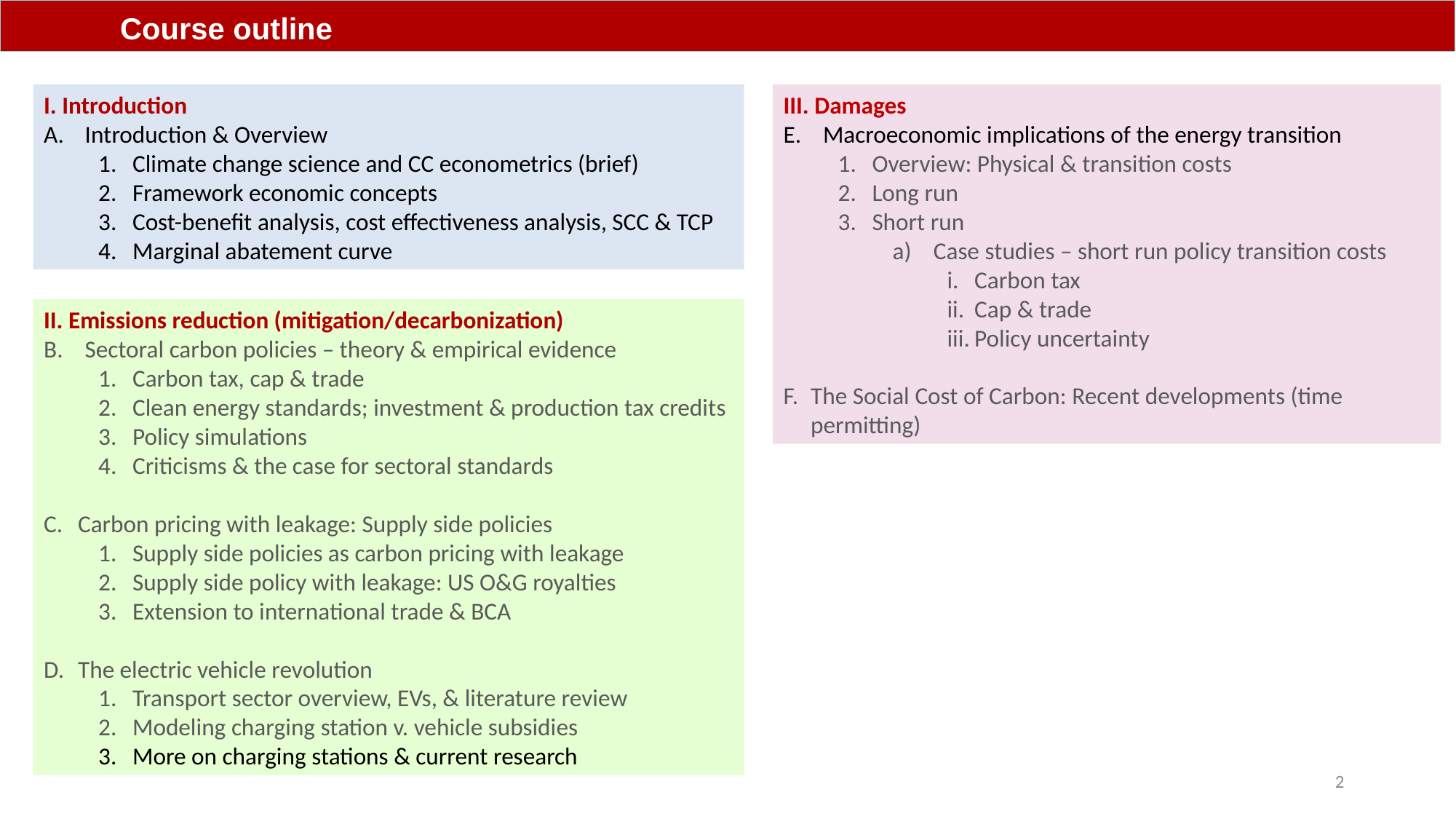

Course outline
I. Introduction
Introduction & Overview
Climate change science and CC econometrics (brief)
Framework economic concepts
Cost-benefit analysis, cost effectiveness analysis, SCC & TCP
Marginal abatement curve
III. Damages
 Macroeconomic implications of the energy transition
Overview: Physical & transition costs
Long run
Short run
Case studies – short run policy transition costs
Carbon tax
Cap & trade
Policy uncertainty

The Social Cost of Carbon: Recent developments (time permitting)
II. Emissions reduction (mitigation/decarbonization)
Sectoral carbon policies – theory & empirical evidence
Carbon tax, cap & trade
Clean energy standards; investment & production tax credits
Policy simulations
Criticisms & the case for sectoral standards

Carbon pricing with leakage: Supply side policies
Supply side policies as carbon pricing with leakage
Supply side policy with leakage: US O&G royalties
Extension to international trade & BCA

The electric vehicle revolution
Transport sector overview, EVs, & literature review
Modeling charging station v. vehicle subsidies
More on charging stations & current research
2